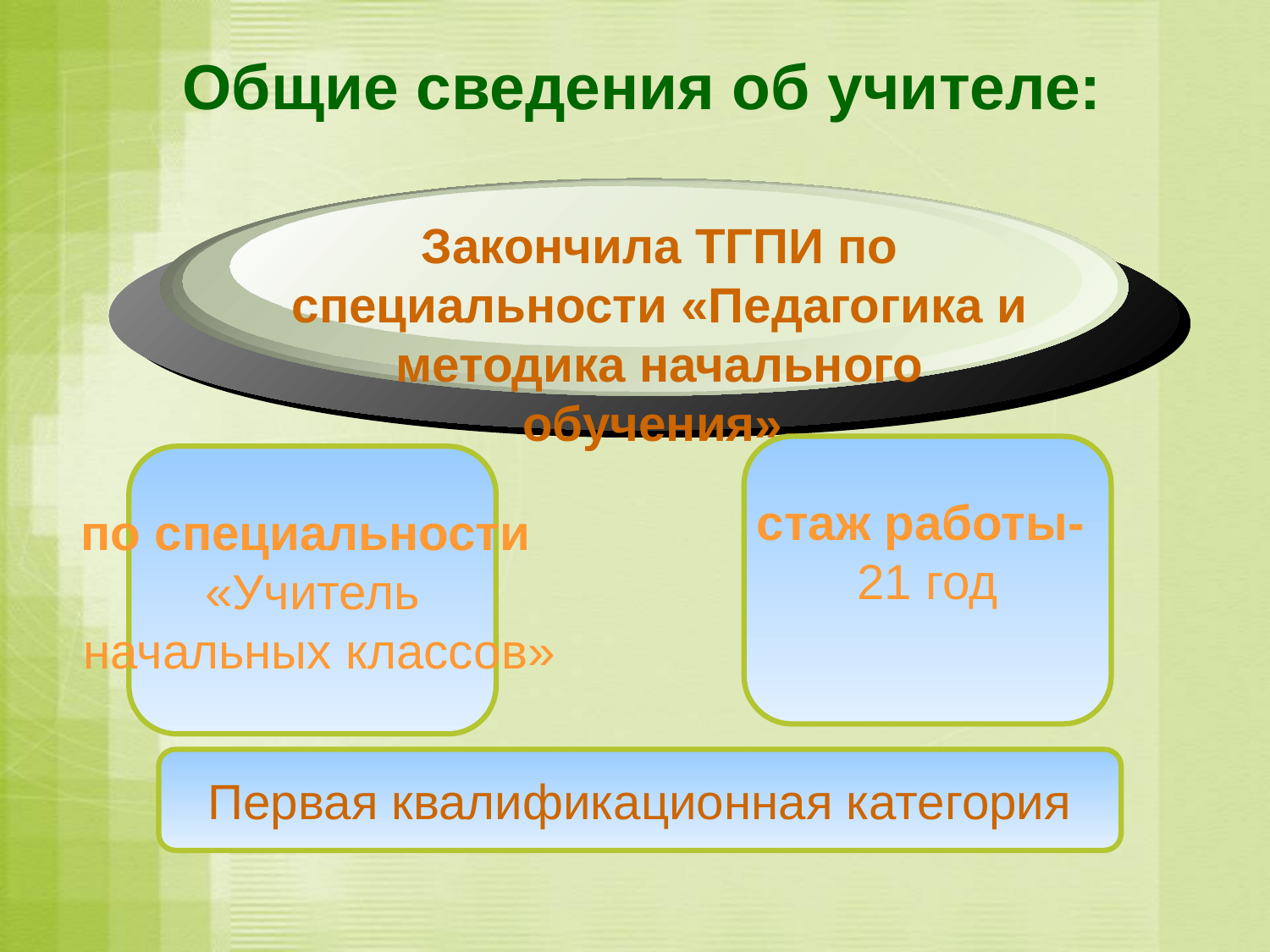

Общие сведения об учителе:

Закончила ТГПИ по специальности «Педагогика и методика начального обучения».
стаж работы-
21 год

по специальности
«Учитель
 начальных классов»
Первая квалификационная категория